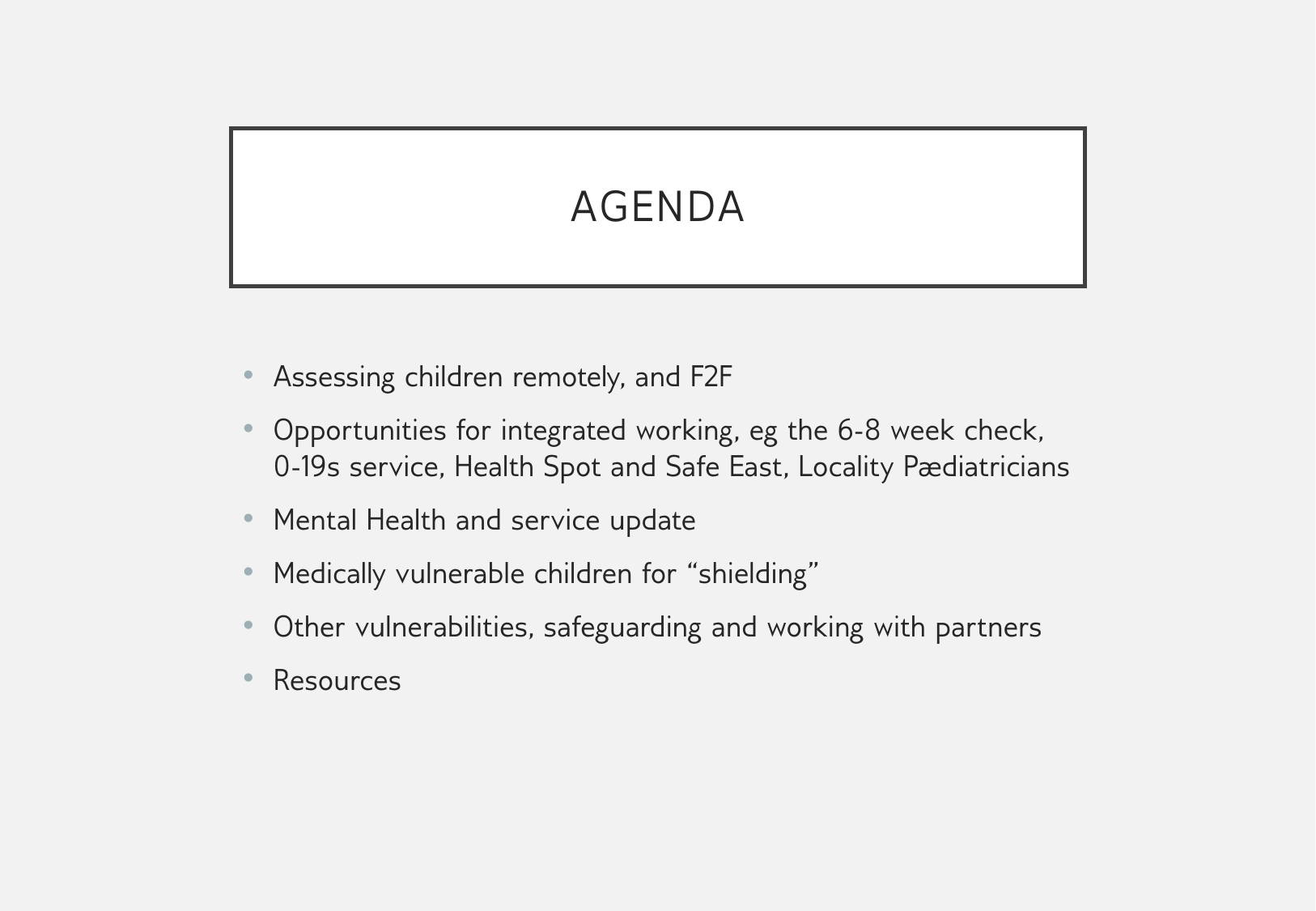

# agenda
Assessing children remotely, and F2F
Opportunities for integrated working, eg the 6-8 week check, 0-19s service, Health Spot and Safe East, Locality Paediatricians
Mental Health and service update
Medically vulnerable children for “shielding”
Other vulnerabilities, safeguarding and working with partners
Resources